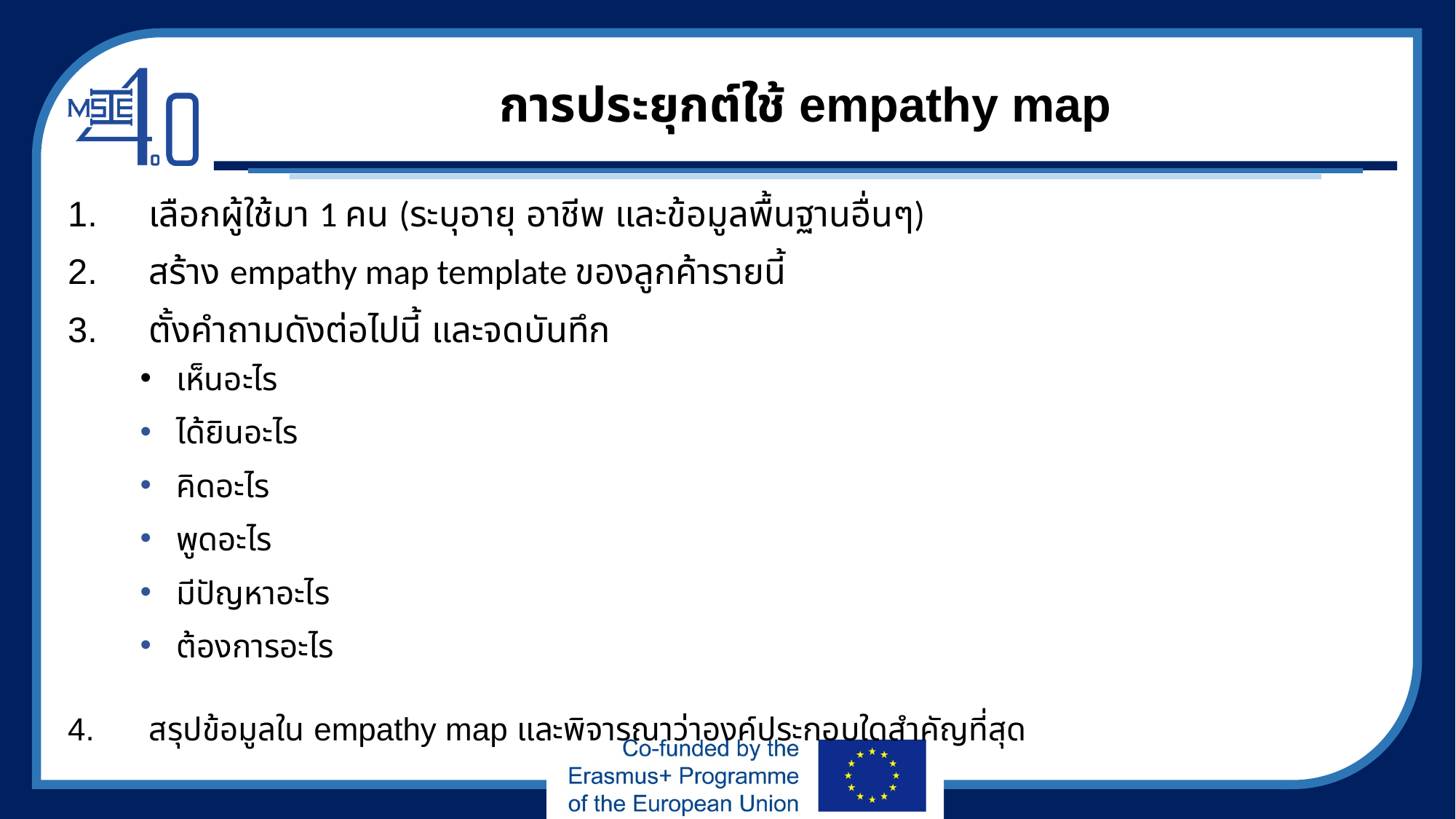

# การประยุกต์ใช้ empathy map
เลือกผู้ใช้มา 1 คน (ระบุอายุ อาชีพ และข้อมูลพื้นฐานอื่นๆ)
สร้าง empathy map template ของลูกค้ารายนี้
ตั้งคำถามดังต่อไปนี้ และจดบันทึก
เห็นอะไร
ได้ยินอะไร
คิดอะไร
พูดอะไร
มีปัญหาอะไร
ต้องการอะไร

สรุปข้อมูลใน empathy map และพิจารณาว่าองค์ประกอบใดสำคัญที่สุด